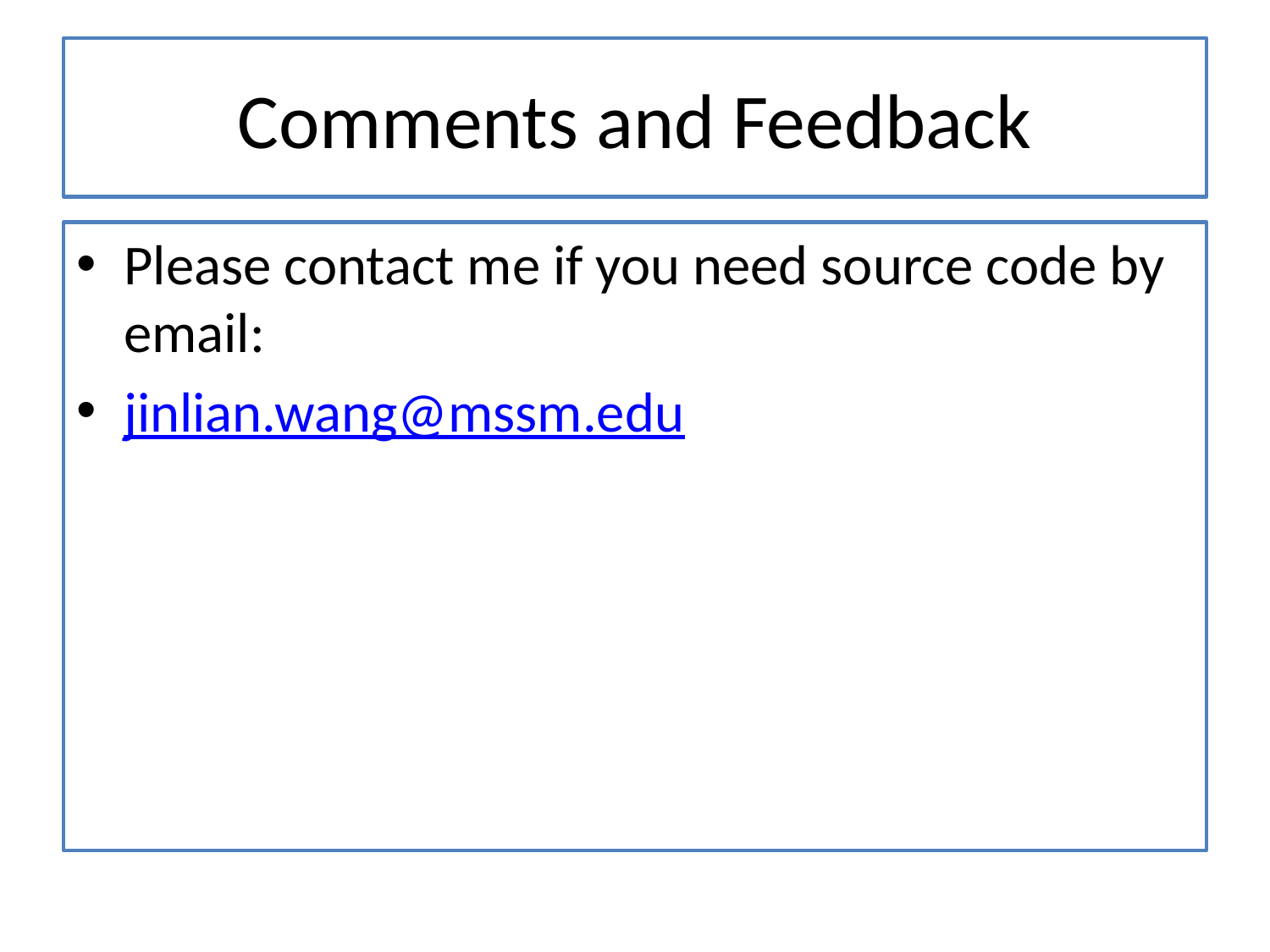

# Comments and Feedback
Please contact me if you need source code by email:
jinlian.wang@mssm.edu